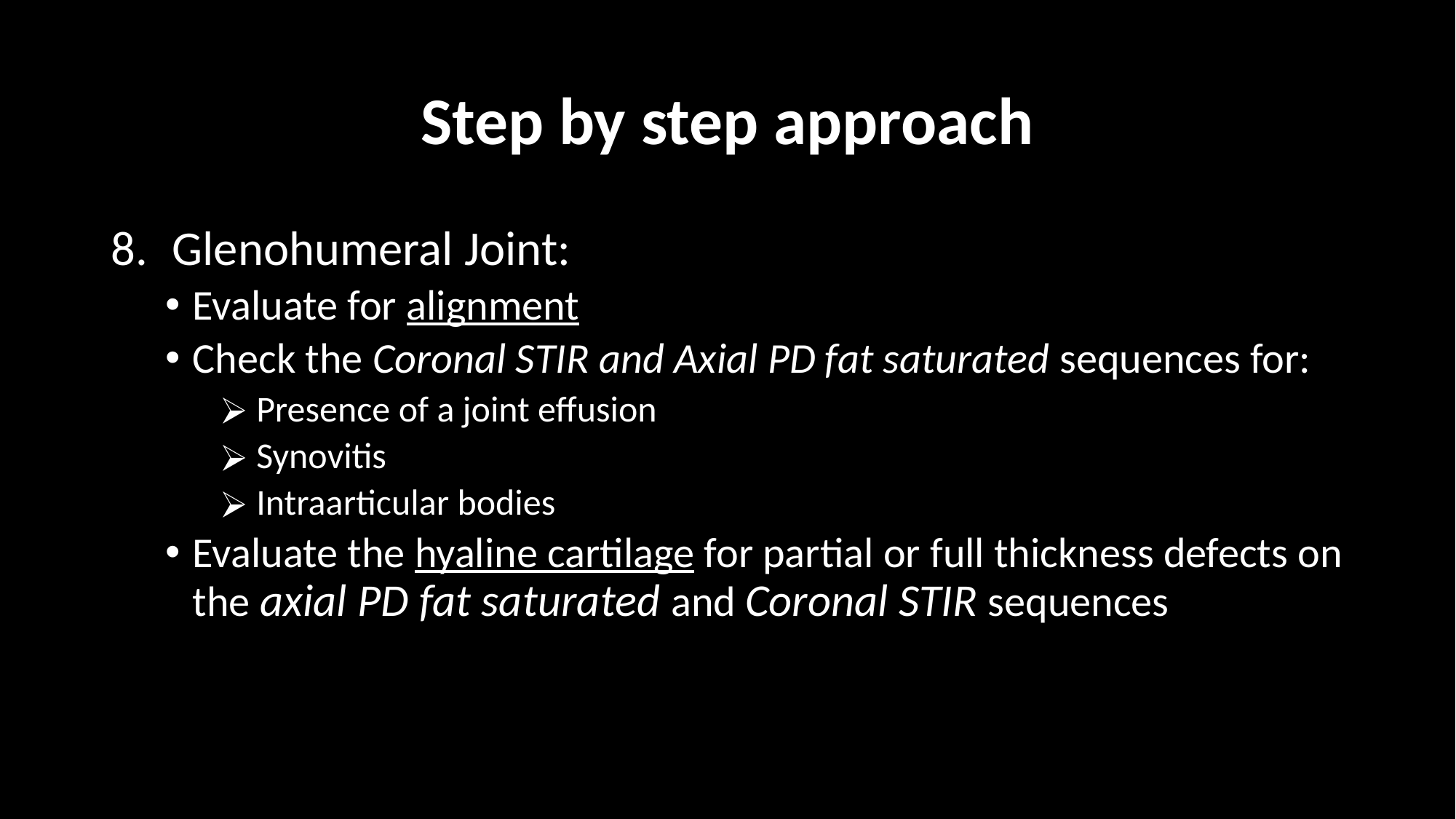

# Step by step approach
Glenohumeral Joint:
Evaluate for alignment
Check the Coronal STIR and Axial PD fat saturated sequences for:
 Presence of a joint effusion
 Synovitis
 Intraarticular bodies
Evaluate the hyaline cartilage for partial or full thickness defects on the axial PD fat saturated and Coronal STIR sequences